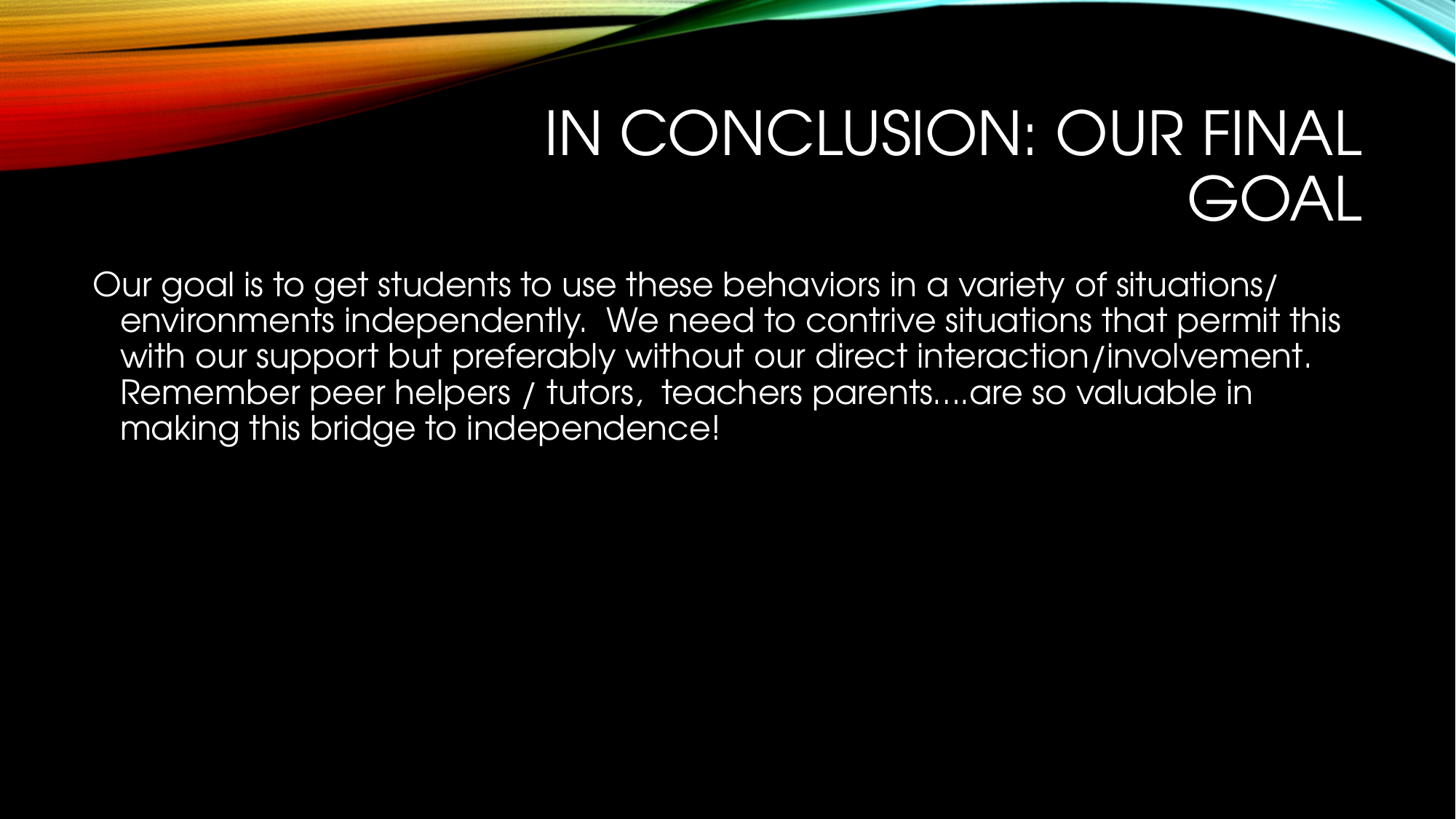

# In Conclusion: Our Final goal
Our goal is to get students to use these behaviors in a variety of situations/ environments independently.  We need to contrive situations that permit this with our support but preferably without our direct interaction/involvement.  Remember peer helpers / tutors,  teachers parents….are so valuable in making this bridge to independence!